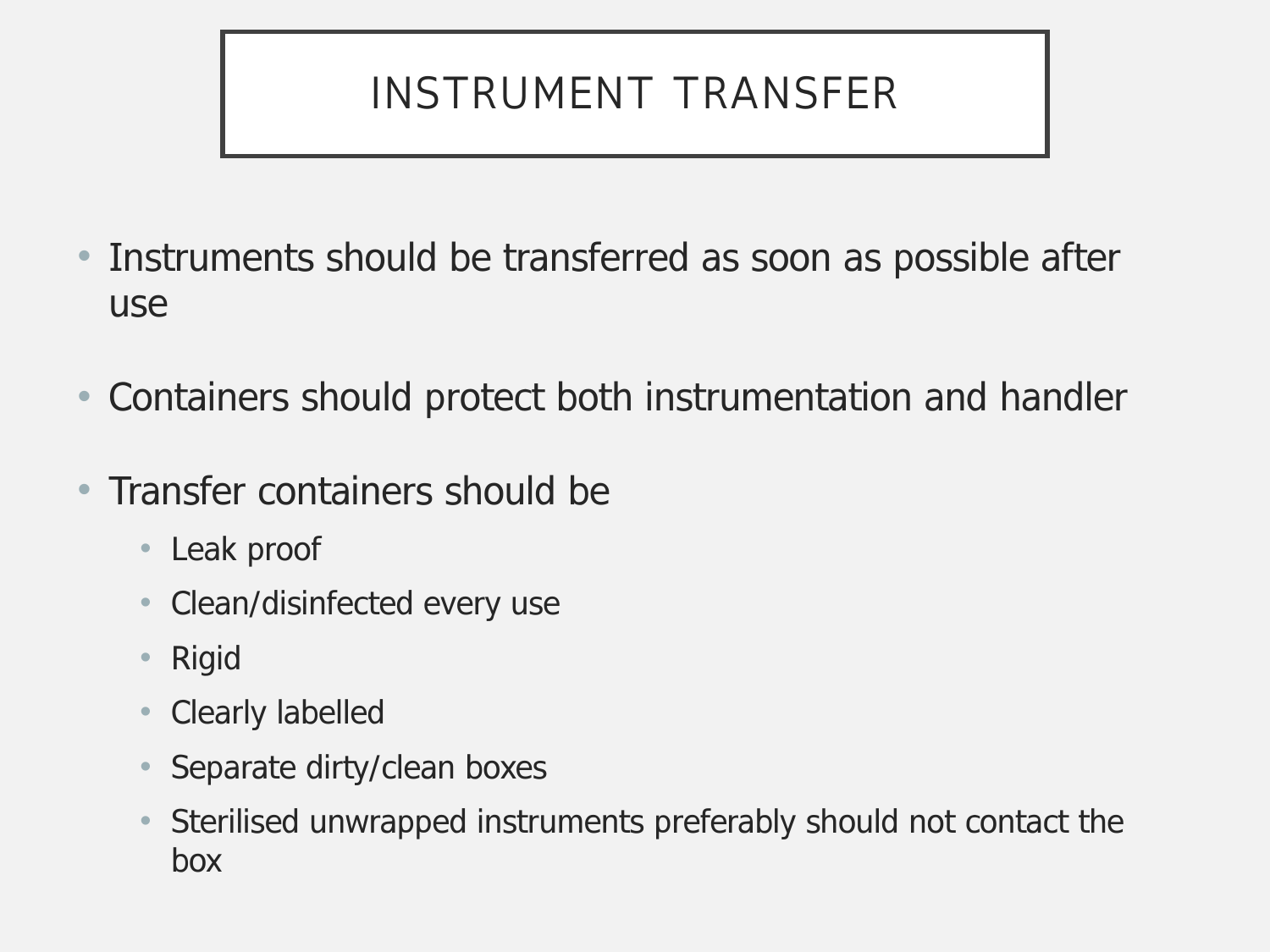

# Instrument Transfer
Instruments should be transferred as soon as possible after use

Containers should protect both instrumentation and handler

Transfer containers should be
Leak proof
Clean/disinfected every use
Rigid
Clearly labelled
Separate dirty/clean boxes
Sterilised unwrapped instruments preferably should not contact the box